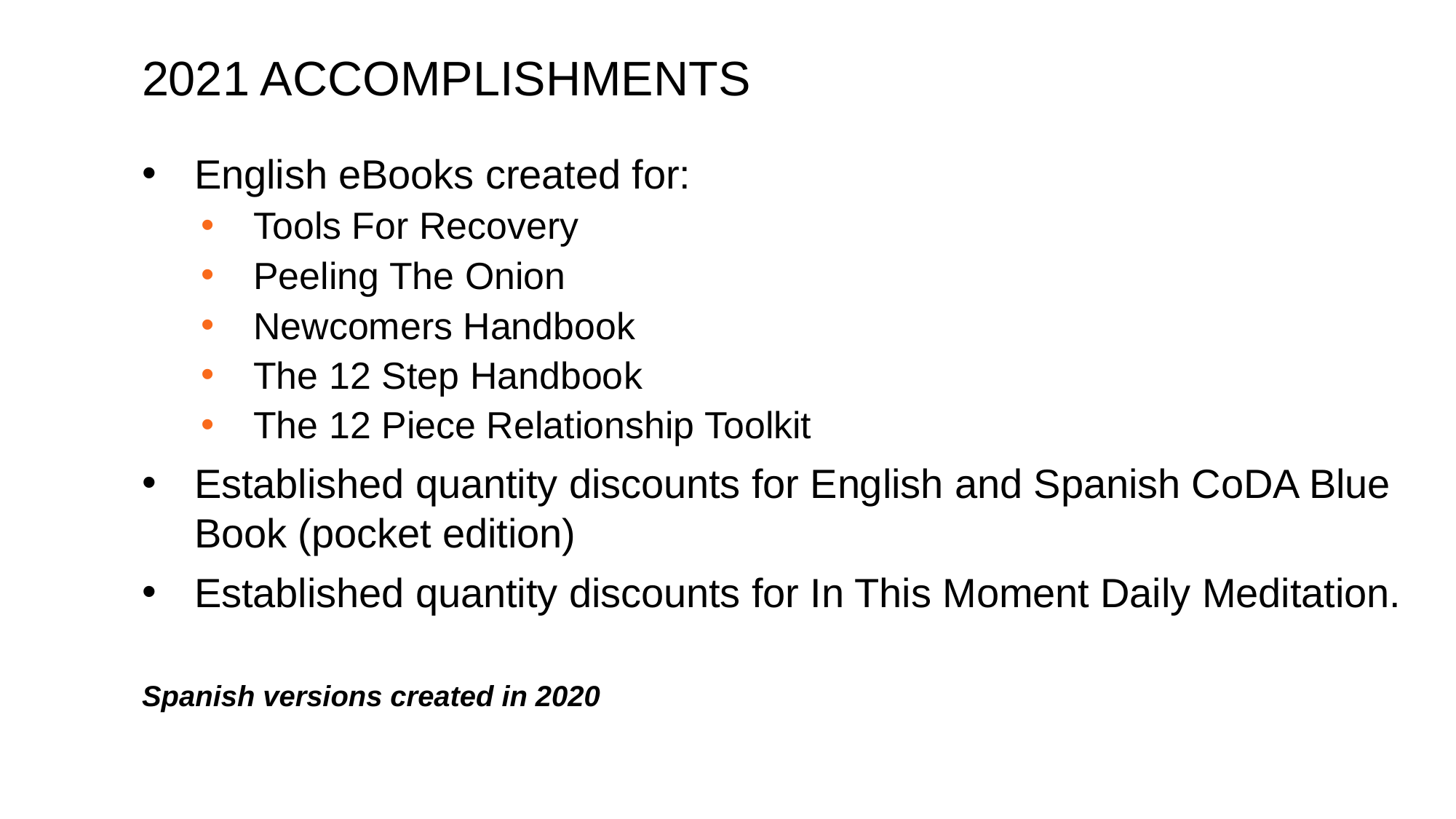

# 2021 Accomplishments
English eBooks created for:
Tools For Recovery
Peeling The Onion
Newcomers Handbook
The 12 Step Handbook
The 12 Piece Relationship Toolkit
Established quantity discounts for English and Spanish CoDA Blue Book (pocket edition)
Established quantity discounts for In This Moment Daily Meditation.

Spanish versions created in 2020